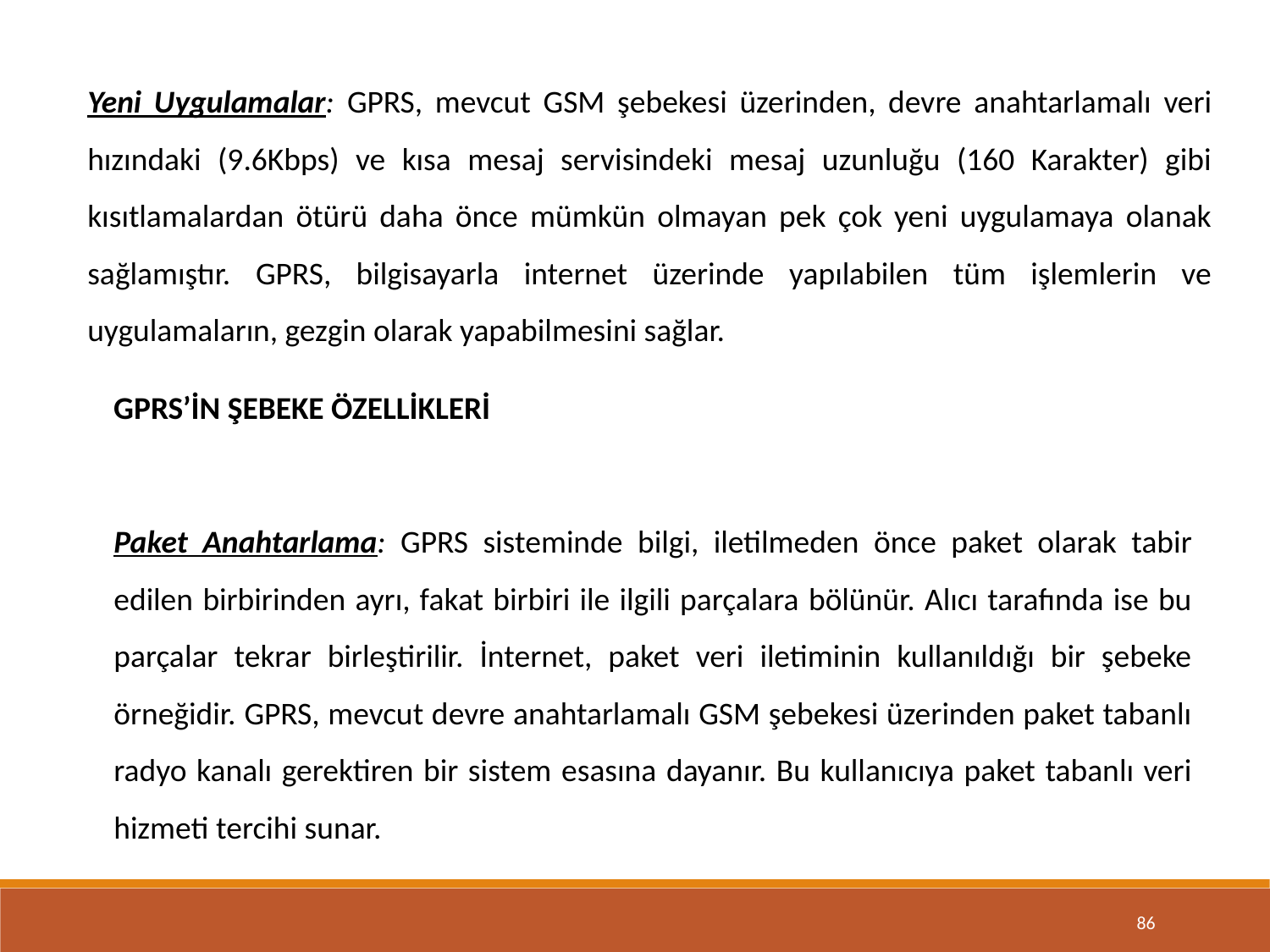

Yeni Uygulamalar: GPRS, mevcut GSM şebekesi üzerinden, devre anahtarlamalı veri hızındaki (9.6Kbps) ve kısa mesaj servisindeki mesaj uzunluğu (160 Karakter) gibi kısıtlamalardan ötürü daha önce mümkün olmayan pek çok yeni uygulamaya olanak sağlamıştır. GPRS, bilgisayarla internet üzerinde yapılabilen tüm işlemlerin ve uygulamaların, gezgin olarak yapabilmesini sağlar.

GPRS’İN ŞEBEKE ÖZELLİKLERİ

Paket Anahtarlama: GPRS sisteminde bilgi, iletilmeden önce paket olarak tabir edilen birbirinden ayrı, fakat birbiri ile ilgili parçalara bölünür. Alıcı tarafında ise bu parçalar tekrar birleştirilir. İnternet, paket veri iletiminin kullanıldığı bir şebeke örneğidir. GPRS, mevcut devre anahtarlamalı GSM şebekesi üzerinden paket tabanlı radyo kanalı gerektiren bir sistem esasına dayanır. Bu kullanıcıya paket tabanlı veri hizmeti tercihi sunar.
86